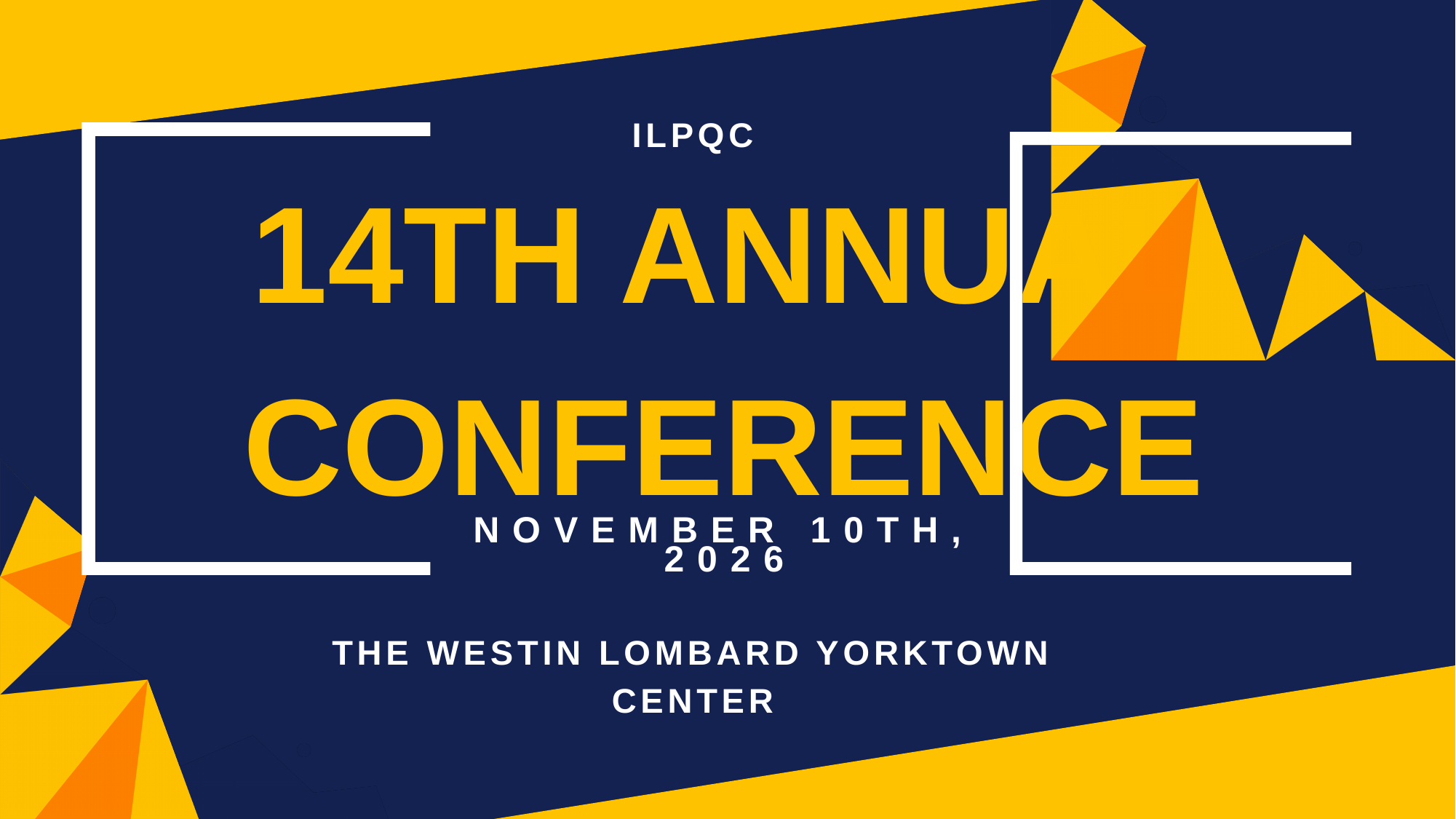

ILPQC

14TH ANNUAL CONFERENCE

NOVEMBER 10TH, 2026
THE WESTIN LOMBARD YORKTOWN CENTER